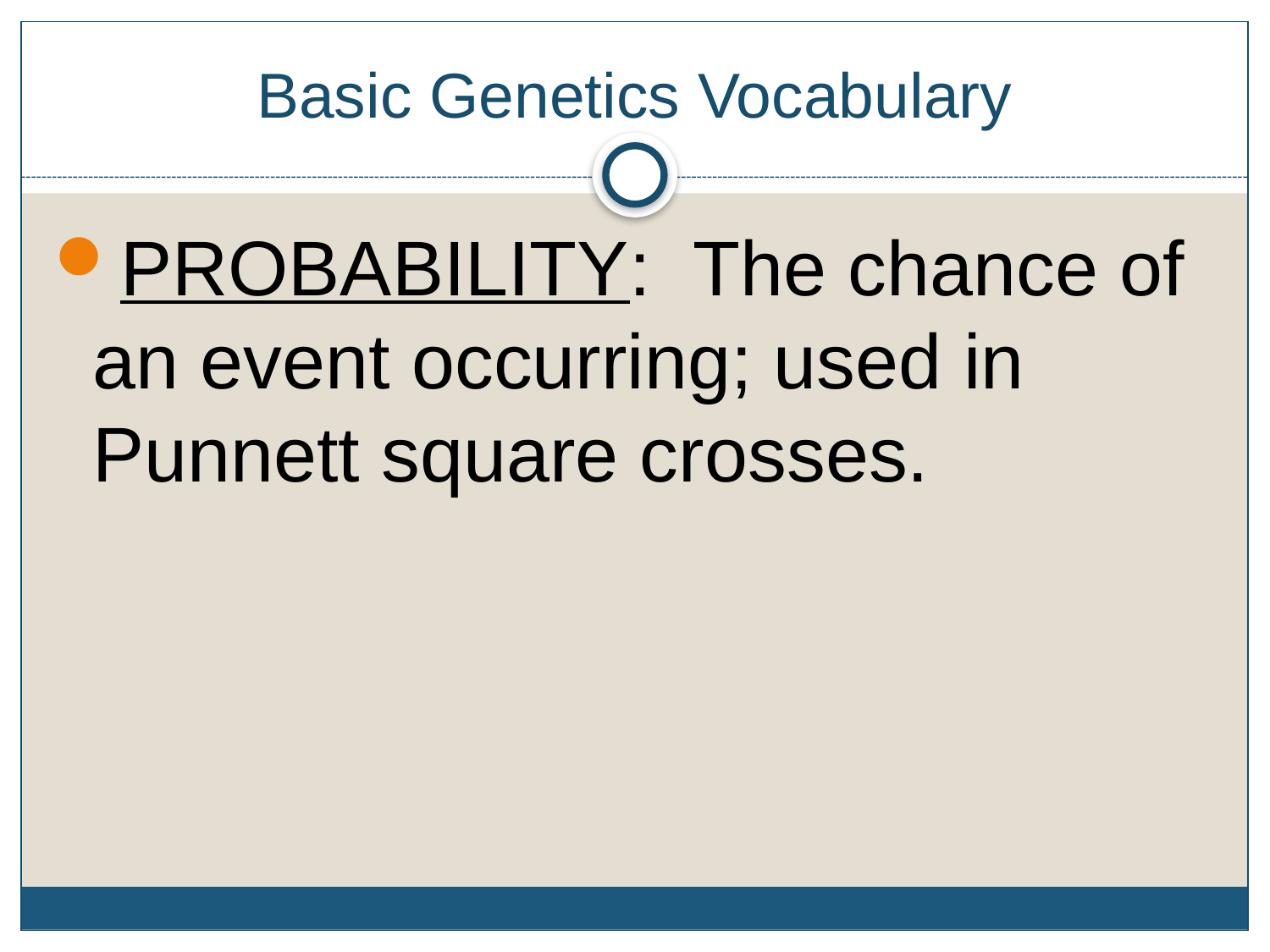

# Basic Genetics Vocabulary
PROBABILITY:  The chance of an event occurring; used in Punnett square crosses.